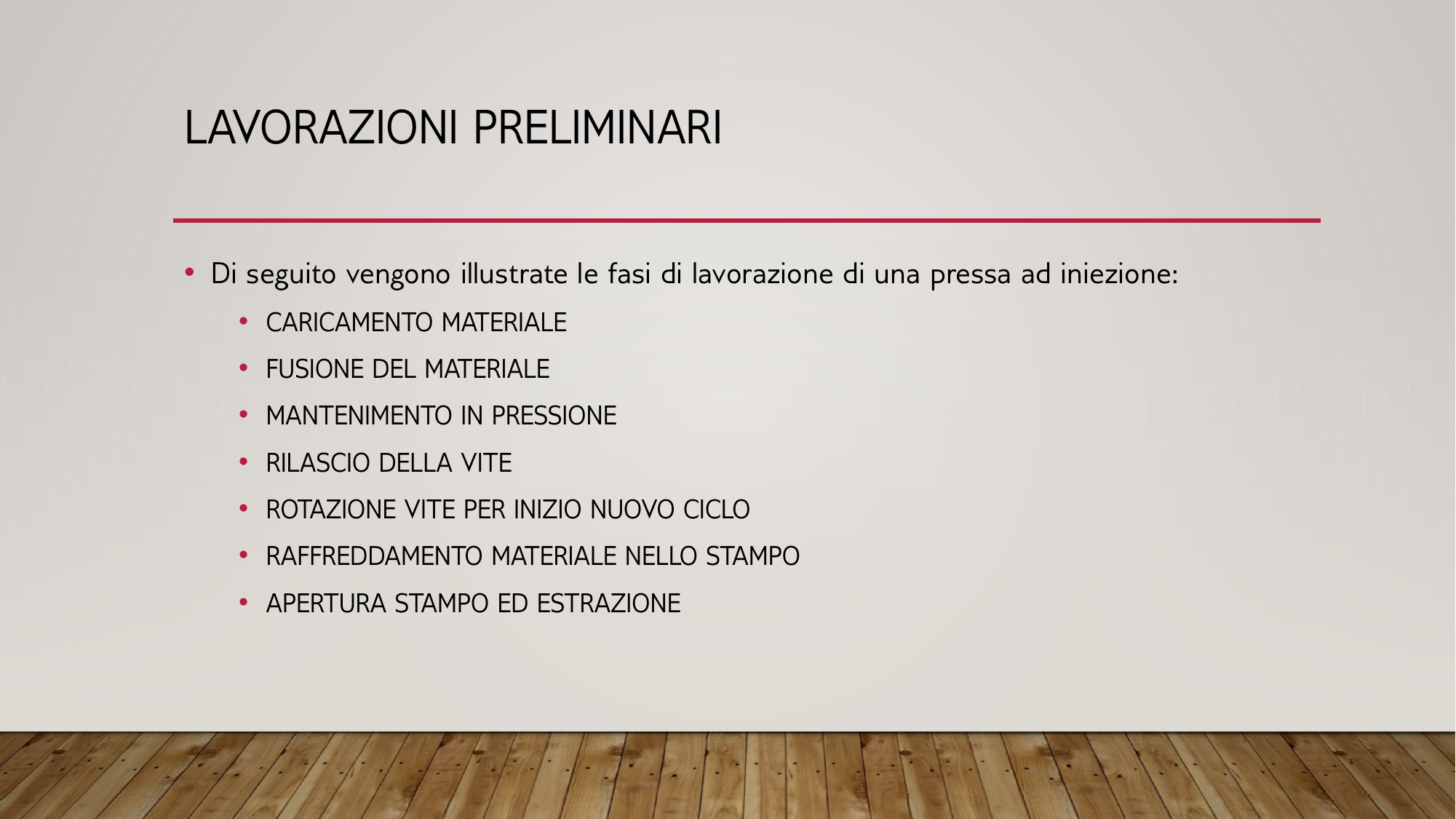

# LAVORAZIONI PRELIMINARI
Di seguito vengono illustrate le fasi di lavorazione di una pressa ad iniezione:
CARICAMENTO MATERIALE
FUSIONE DEL MATERIALE
MANTENIMENTO IN PRESSIONE
RILASCIO DELLA VITE
ROTAZIONE VITE PER INIZIO NUOVO CICLO
RAFFREDDAMENTO MATERIALE NELLO STAMPO
APERTURA STAMPO ED ESTRAZIONE